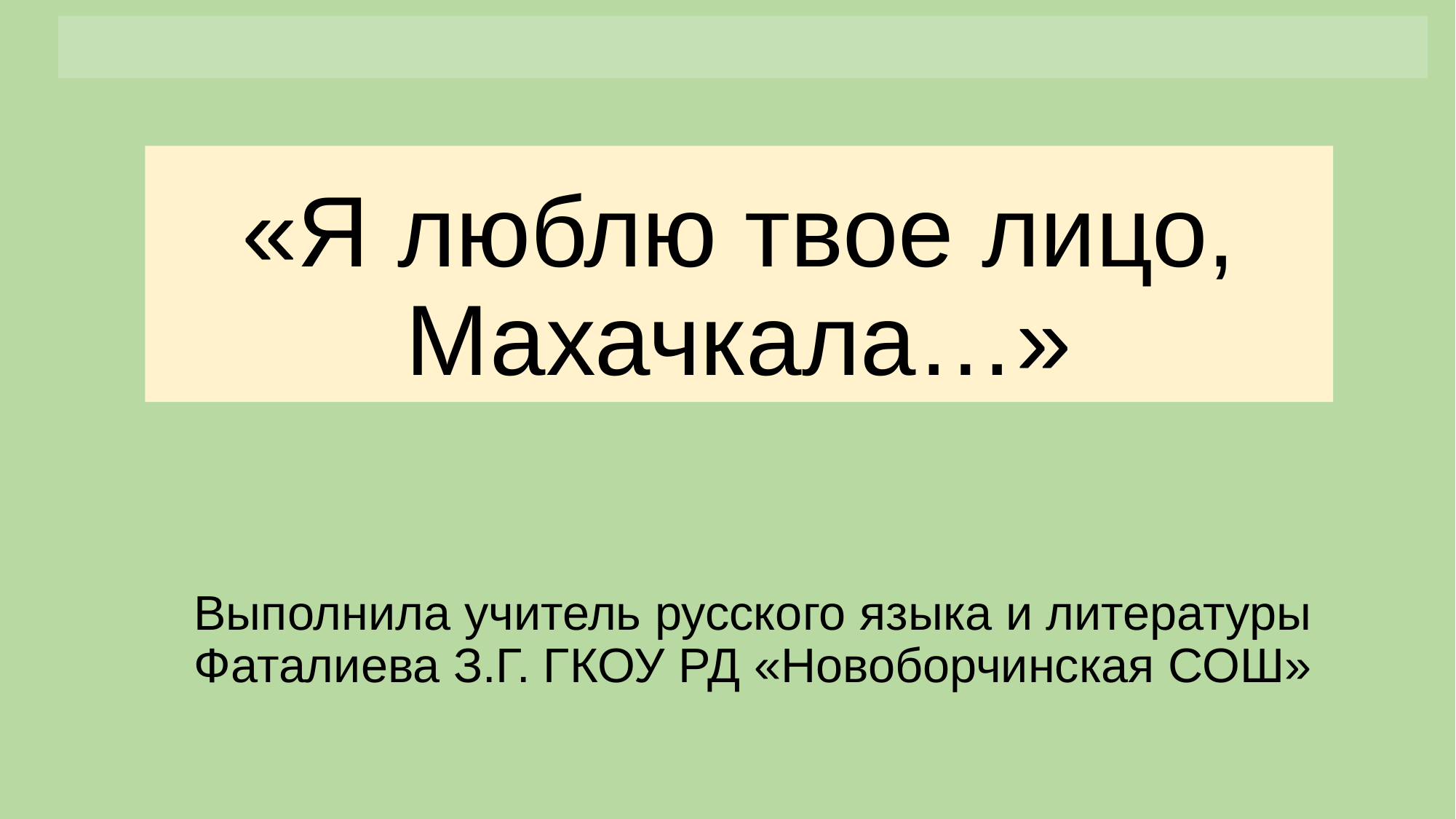

# «Я люблю твое лицо, Махачкала…»
Выполнила учитель русского языка и литературы Фаталиева З.Г. ГКОУ РД «Новоборчинская СОШ»